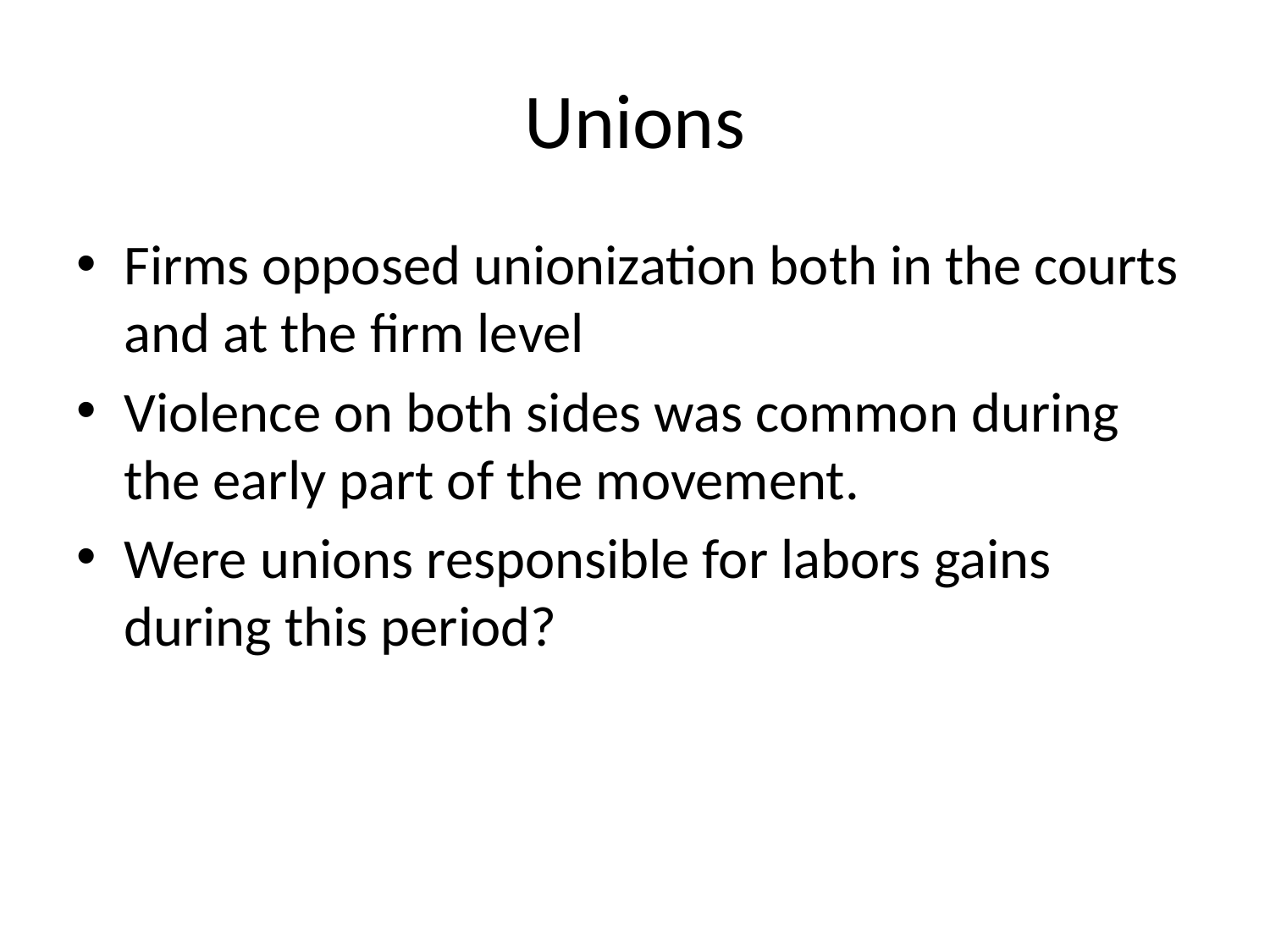

# Unions
Firms opposed unionization both in the courts and at the firm level
Violence on both sides was common during the early part of the movement.
Were unions responsible for labors gains during this period?